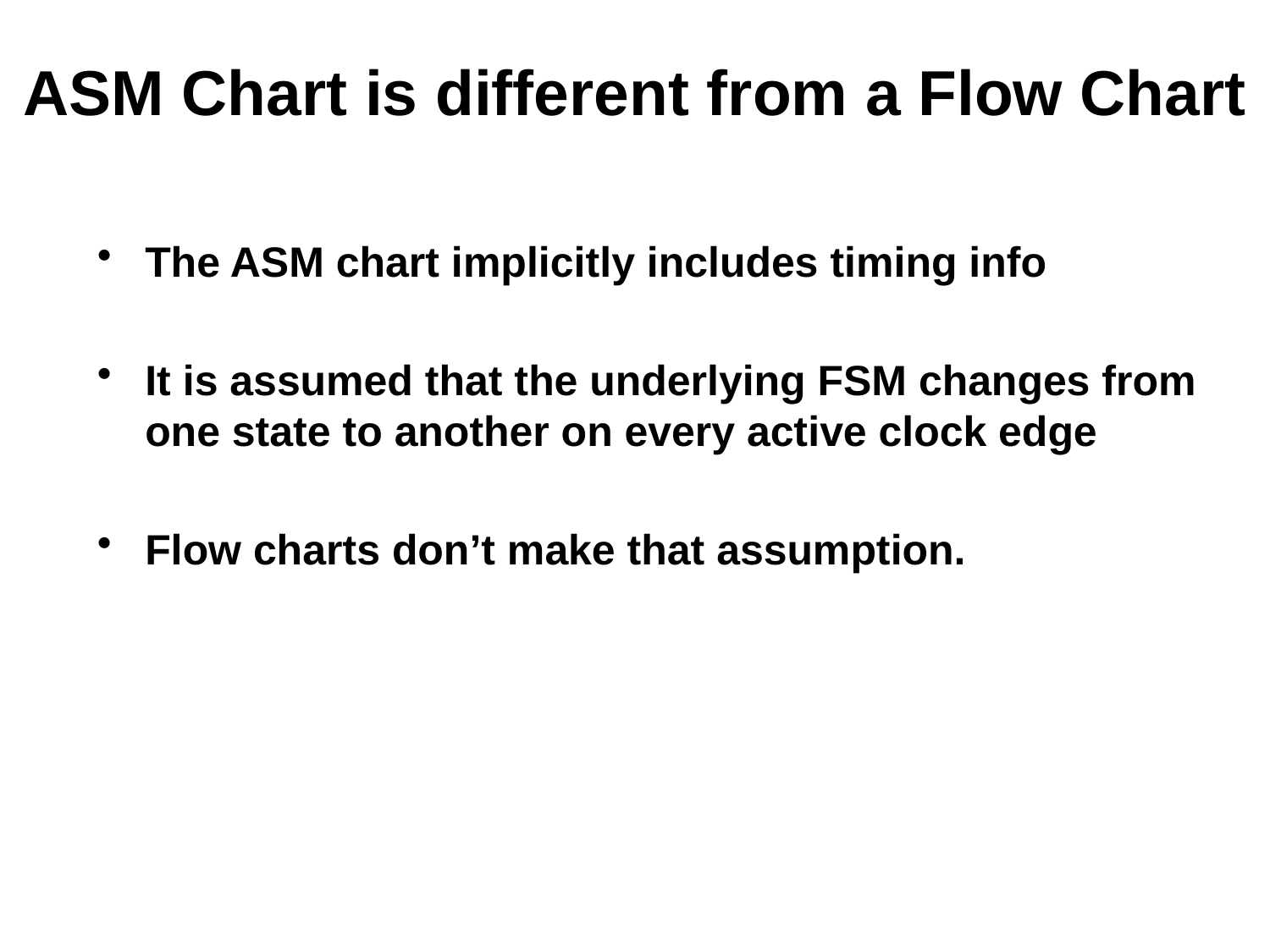

# ASM Chart is different from a Flow Chart

The ASM chart implicitly includes timing info

It is assumed that the underlying FSM changes from one state to another on every active clock edge

Flow charts don’t make that assumption.